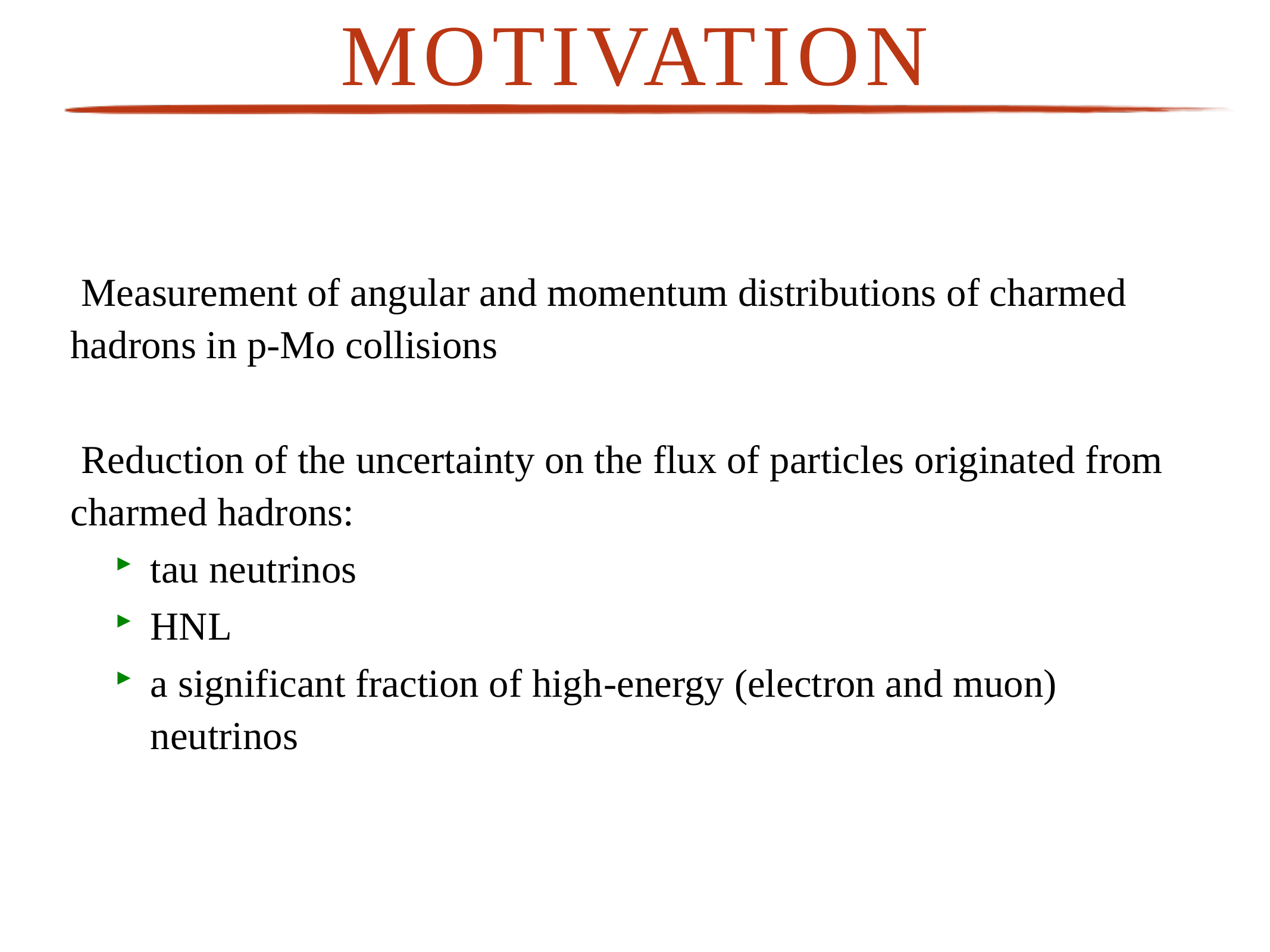

Motivation

Measurement of angular and momentum distributions of charmed hadrons in p-Mo collisions

Reduction of the uncertainty on the flux of particles originated from charmed hadrons:
tau neutrinos
HNL
a significant fraction of high-energy (electron and muon) neutrinos